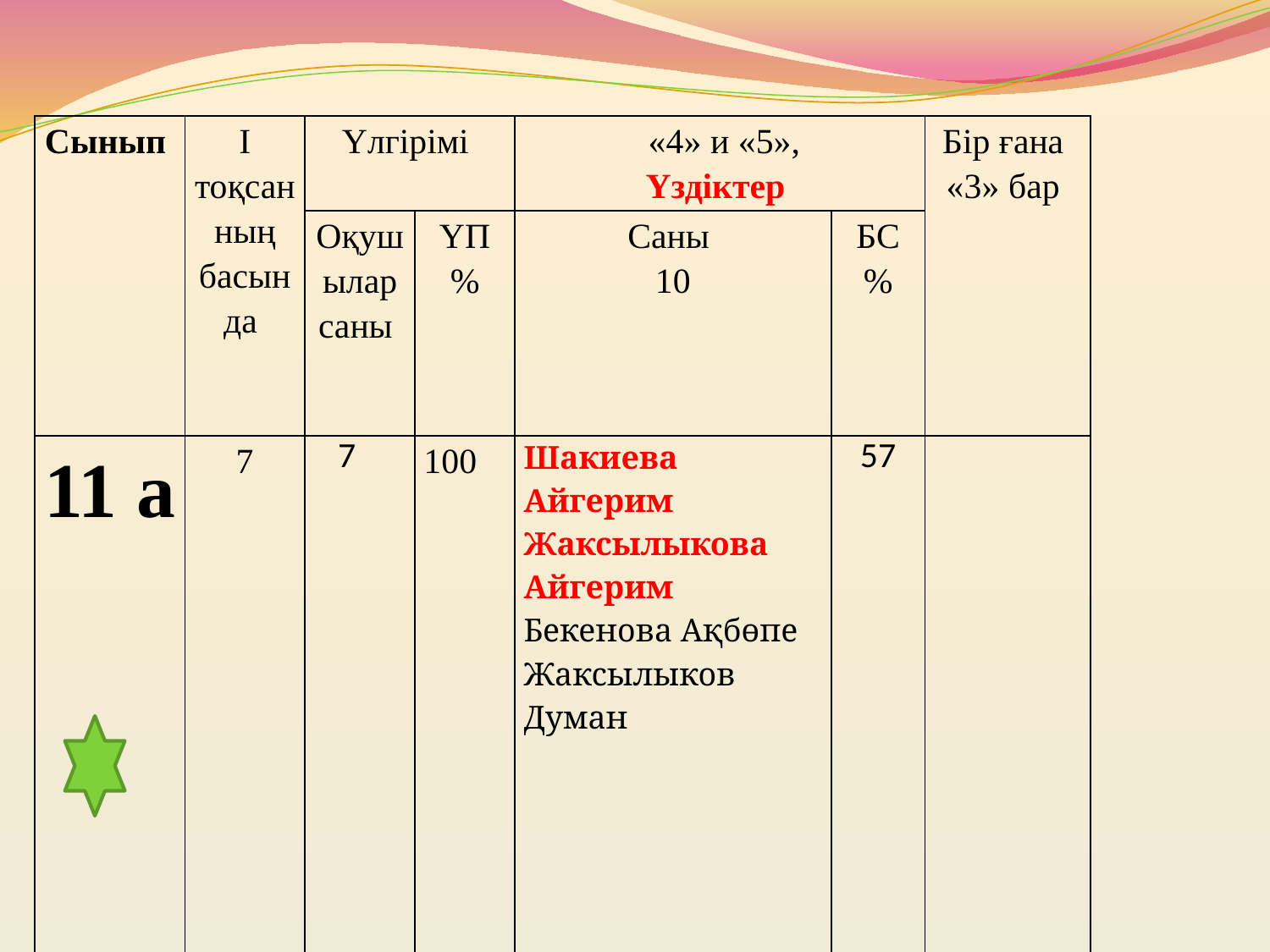

| Сынып | І тоқсанның басында | Үлгірімі |  | «4» и «5», Үздіктер |  | Бір ғана «3» бар |
| --- | --- | --- | --- | --- | --- | --- |
|  |  | Оқушылар саны | ҮП % | Саны 10 | БС % |  |
| 11 а | 7 | 7 | 100 | Шакиева Айгерим Жаксылыкова Айгерим Бекенова Ақбөпе Жаксылыков Думан | 57 |  |